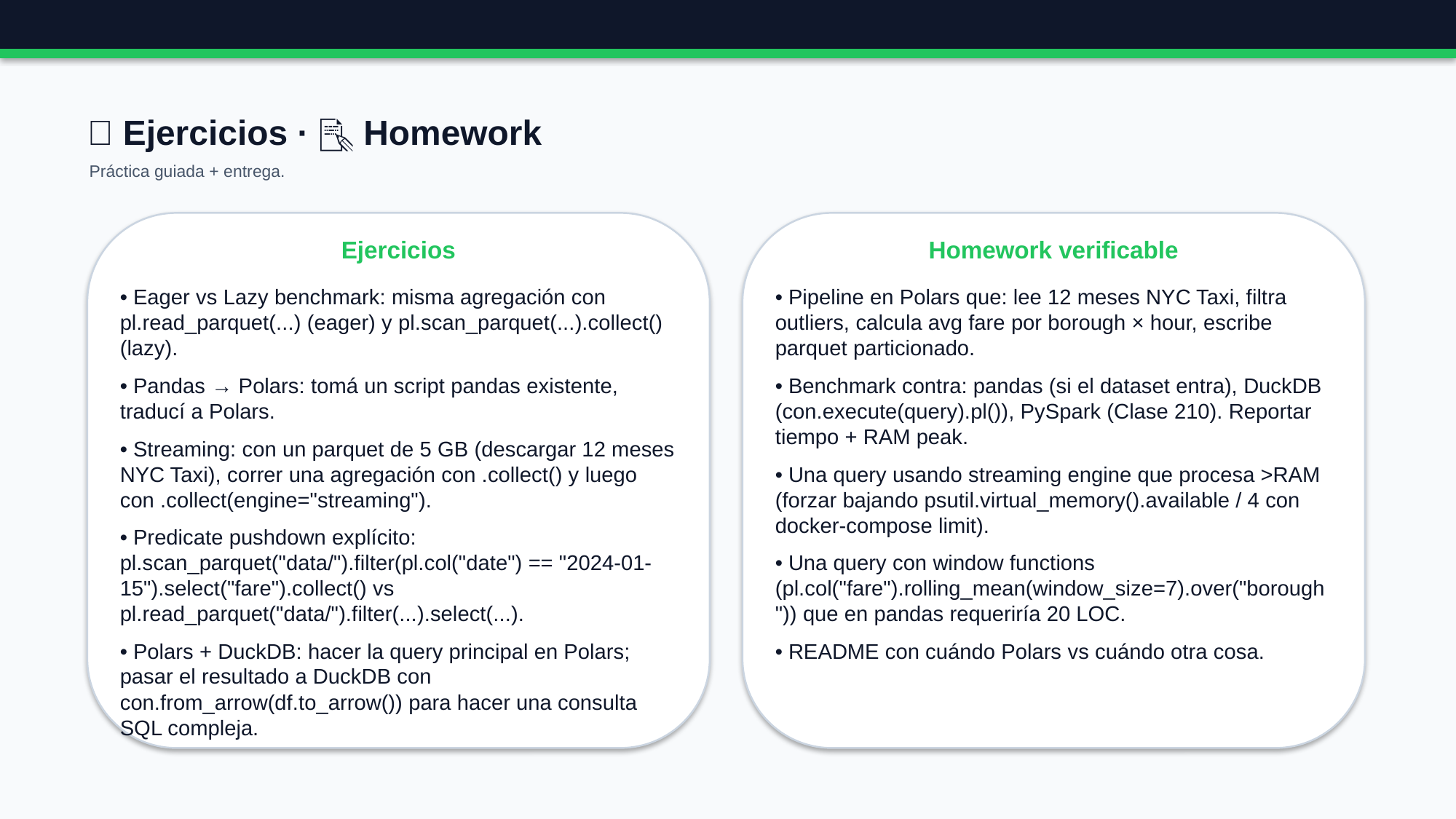

🧪 Ejercicios · 📝 Homework
Práctica guiada + entrega.

Ejercicios
Homework verificable
• Eager vs Lazy benchmark: misma agregación con pl.read_parquet(...) (eager) y pl.scan_parquet(...).collect() (lazy).
• Pandas → Polars: tomá un script pandas existente, traducí a Polars.
• Streaming: con un parquet de 5 GB (descargar 12 meses NYC Taxi), correr una agregación con .collect() y luego con .collect(engine="streaming").
• Predicate pushdown explícito: pl.scan_parquet("data/").filter(pl.col("date") == "2024-01-15").select("fare").collect() vs pl.read_parquet("data/").filter(...).select(...).
• Polars + DuckDB: hacer la query principal en Polars; pasar el resultado a DuckDB con con.from_arrow(df.to_arrow()) para hacer una consulta SQL compleja.
• Pipeline en Polars que: lee 12 meses NYC Taxi, filtra outliers, calcula avg fare por borough × hour, escribe parquet particionado.
• Benchmark contra: pandas (si el dataset entra), DuckDB (con.execute(query).pl()), PySpark (Clase 210). Reportar tiempo + RAM peak.
• Una query usando streaming engine que procesa >RAM (forzar bajando psutil.virtual_memory().available / 4 con docker-compose limit).
• Una query con window functions (pl.col("fare").rolling_mean(window_size=7).over("borough")) que en pandas requeriría 20 LOC.
• README con cuándo Polars vs cuándo otra cosa.